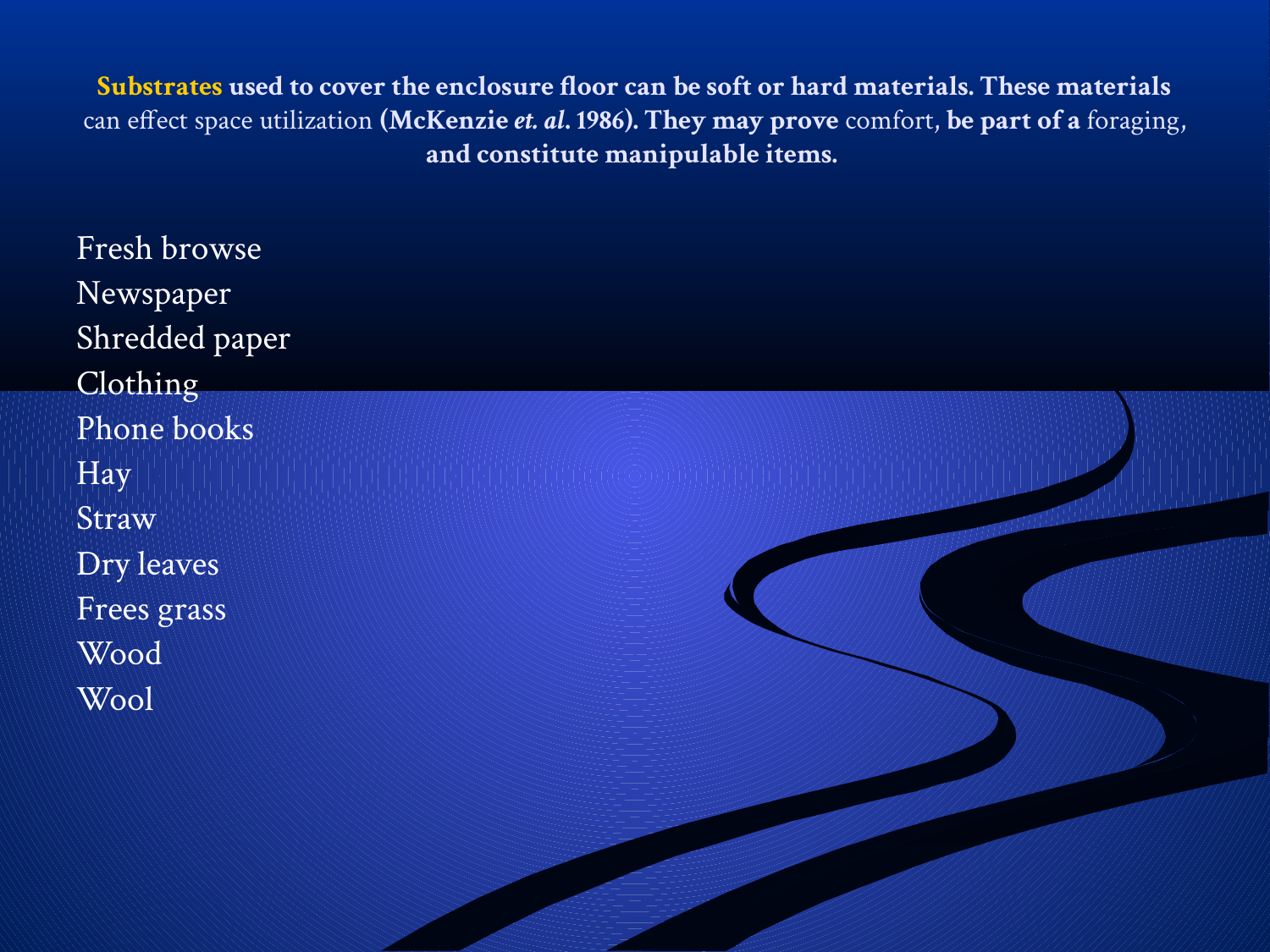

# Substrates used to cover the enclosure floor can be soft or hard materials. These materials can effect space utilization (McKenzie et. al. 1986). They may prove comfort, be part of a foraging, and constitute manipulable items.
Fresh browse
Newspaper
Shredded paper
Clothing
Phone books
Hay
Straw
Dry leaves
Frees grass
Wood
Wool